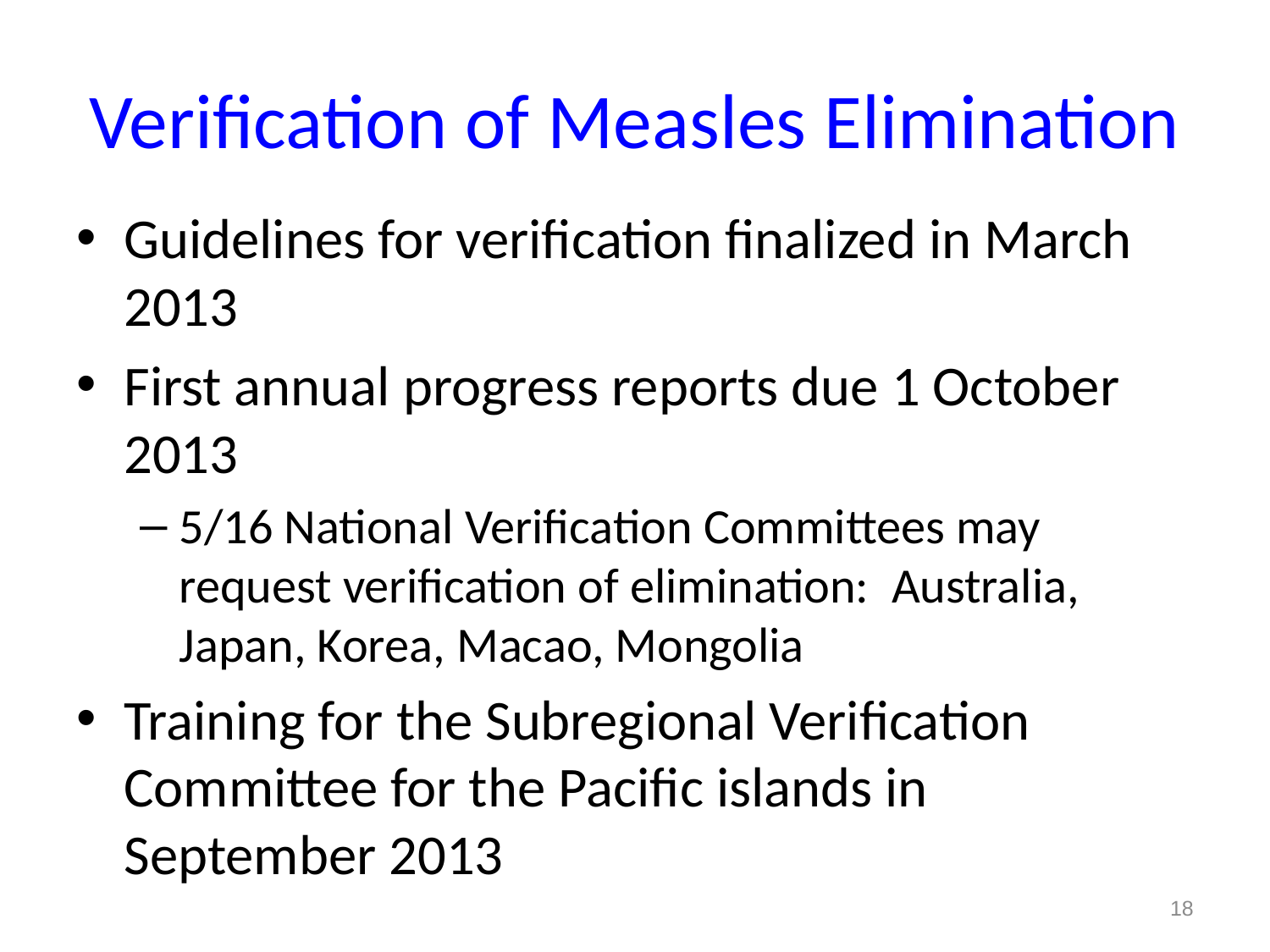

# Verification of Measles Elimination
Guidelines for verification finalized in March 2013
First annual progress reports due 1 October 2013
5/16 National Verification Committees may request verification of elimination:  Australia, Japan, Korea, Macao, Mongolia
Training for the Subregional Verification Committee for the Pacific islands in September 2013
18